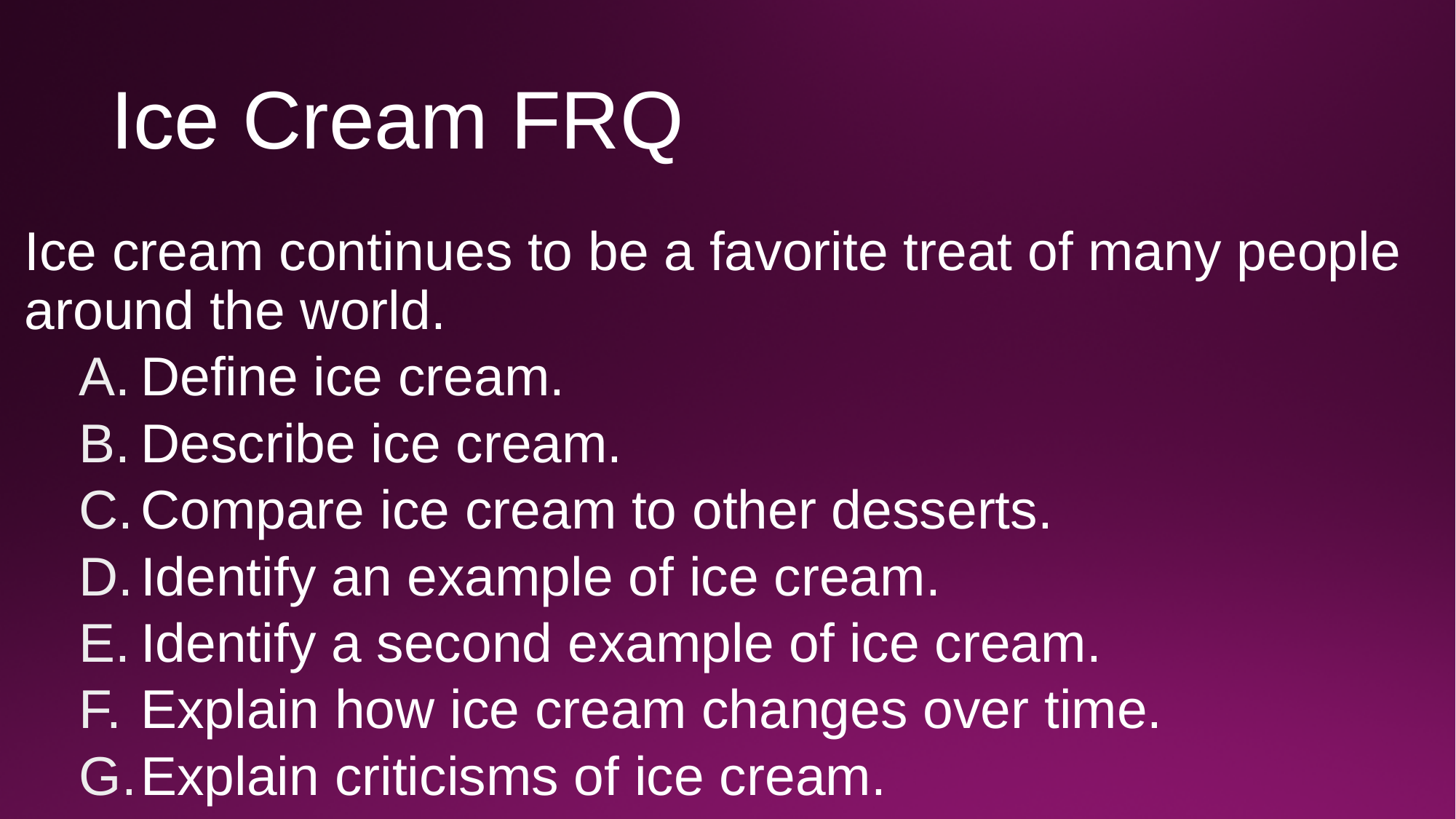

# Ice Cream FRQ
Ice cream continues to be a favorite treat of many people around the world.
Define ice cream.
Describe ice cream.
Compare ice cream to other desserts.
Identify an example of ice cream.
Identify a second example of ice cream.
Explain how ice cream changes over time.
Explain criticisms of ice cream.